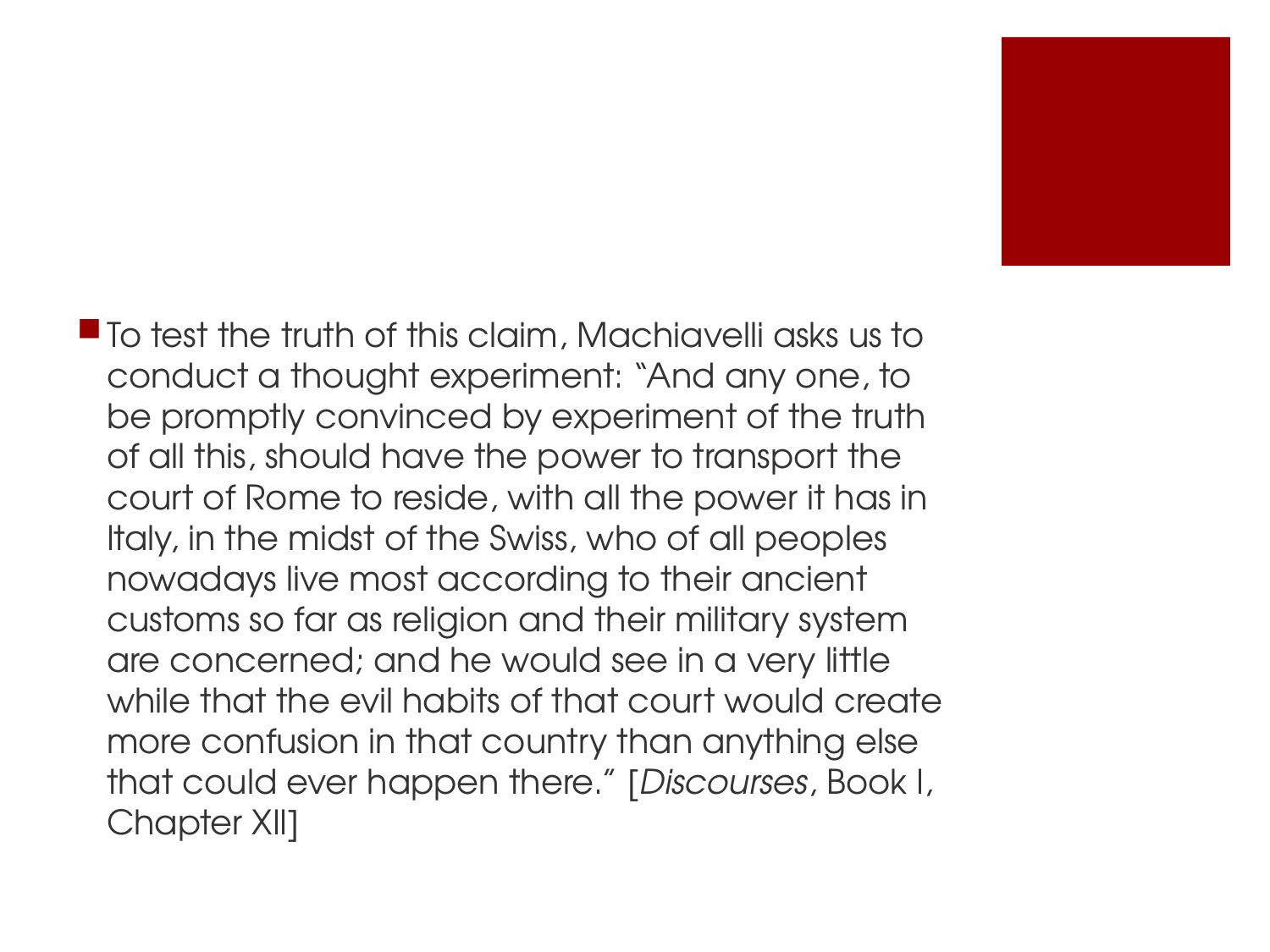

#
To test the truth of this claim, Machiavelli asks us to conduct a thought experiment: “And any one, to be promptly convinced by experiment of the truth of all this, should have the power to transport the court of Rome to reside, with all the power it has in Italy, in the midst of the Swiss, who of all peoples nowadays live most according to their ancient customs so far as religion and their military system are concerned; and he would see in a very little while that the evil habits of that court would create more confusion in that country than anything else that could ever happen there.” [Discourses, Book I, Chapter XII]